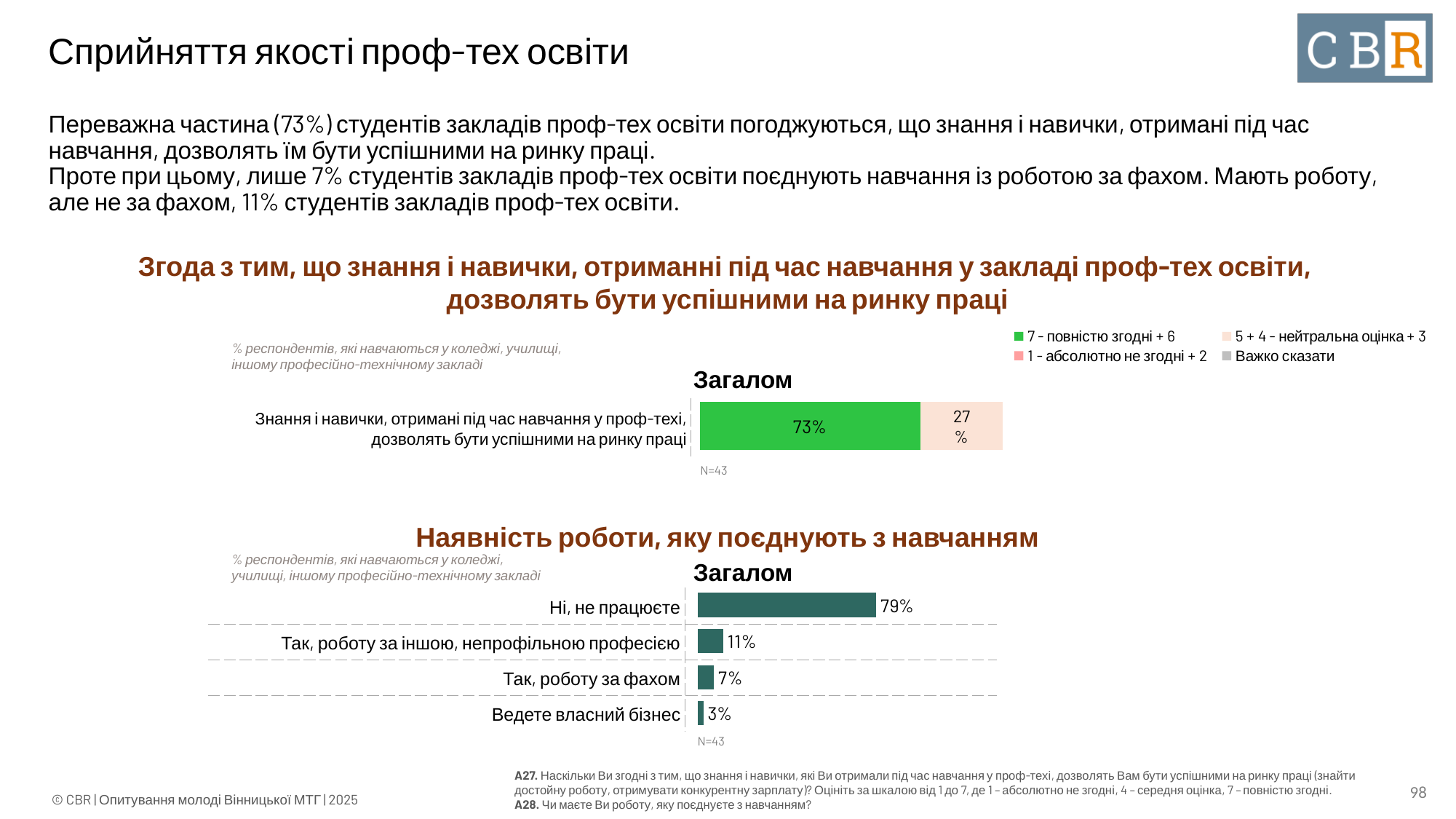

# Сприйняття якості проф-тех освіти
Переважна частина (73%) студентів закладів проф-тех освіти погоджуються, що знання і навички, отримані під час навчання, дозволять їм бути успішними на ринку праці.
Проте при цьому, лише 7% студентів закладів проф-тех освіти поєднують навчання із роботою за фахом. Мають роботу, але не за фахом, 11% студентів закладів проф-тех освіти.
Згода з тим, що знання і навички, отриманні під час навчання у закладі проф-тех освіти,
дозволять бути успішними на ринку праці

### Chart

| Category | 7 - повністю згодні + 6 | 5 + 4 - нейтральна оцінка + 3 | 1 - абсолютно не згодні + 2 | Важко сказати |
|---|---|---|---|---|
| Знання і навички, отриманні під час навчання у проф-техі, дозволять бути успішними на ринку праці | None | None | None | None |
% респондентів, які навчаються у коледжі, училищі, іншому професійно-технічному закладі
| Загалом |
| --- |

### Chart

| Category | 7 - повністю згодні + 6 | 5 + 4 - нейтральна оцінка + 3 | 1 - абсолютно не згодні + 2 | Важко сказати |
|---|---|---|---|---|
| Знання і навички, отриманні під час навчання у проф-техі, дозволять бути успішними на ринку праці | 0.7271 | 0.2729 | None | None |
| Знання і навички, отримані під час навчання у проф-техі, дозволять бути успішними на ринку праці |  |
| --- | --- |
| N=43 |
| --- |
Наявність роботи, яку поєднують з навчанням
% респондентів, які навчаються у коледжі, училищі, іншому професійно-технічному закладі
| Загалом |
| --- |

### Chart

| Category | Column1 |
|---|---|
| Ні, не працюєте | 0.7881 |
| Так, роботу за іншою, непрофільною професією | 0.1139 |
| Так, роботу за фахом | 0.0722 |
| Ведете власний бізнес | 0.0257 |
| Ні, не працюєте |  |
| --- | --- |
| Так, роботу за іншою, непрофільною професією |  |
| Так, роботу за фахом |  |
| Ведете власний бізнес |  |
| N=43 |
| --- |
A27. Наскільки Ви згодні з тим, що знання і навички, які Ви отримали під час навчання у проф-техі, дозволять Вам бути успішними на ринку праці (знайти достойну роботу, отримувати конкурентну зарплату)? Оцініть за шкалою від 1 до 7, де 1 – абсолютно не згодні, 4 – середня оцінка, 7 – повністю згодні.
A28. Чи маєте Ви роботу, яку поєднуєте з навчанням?
98